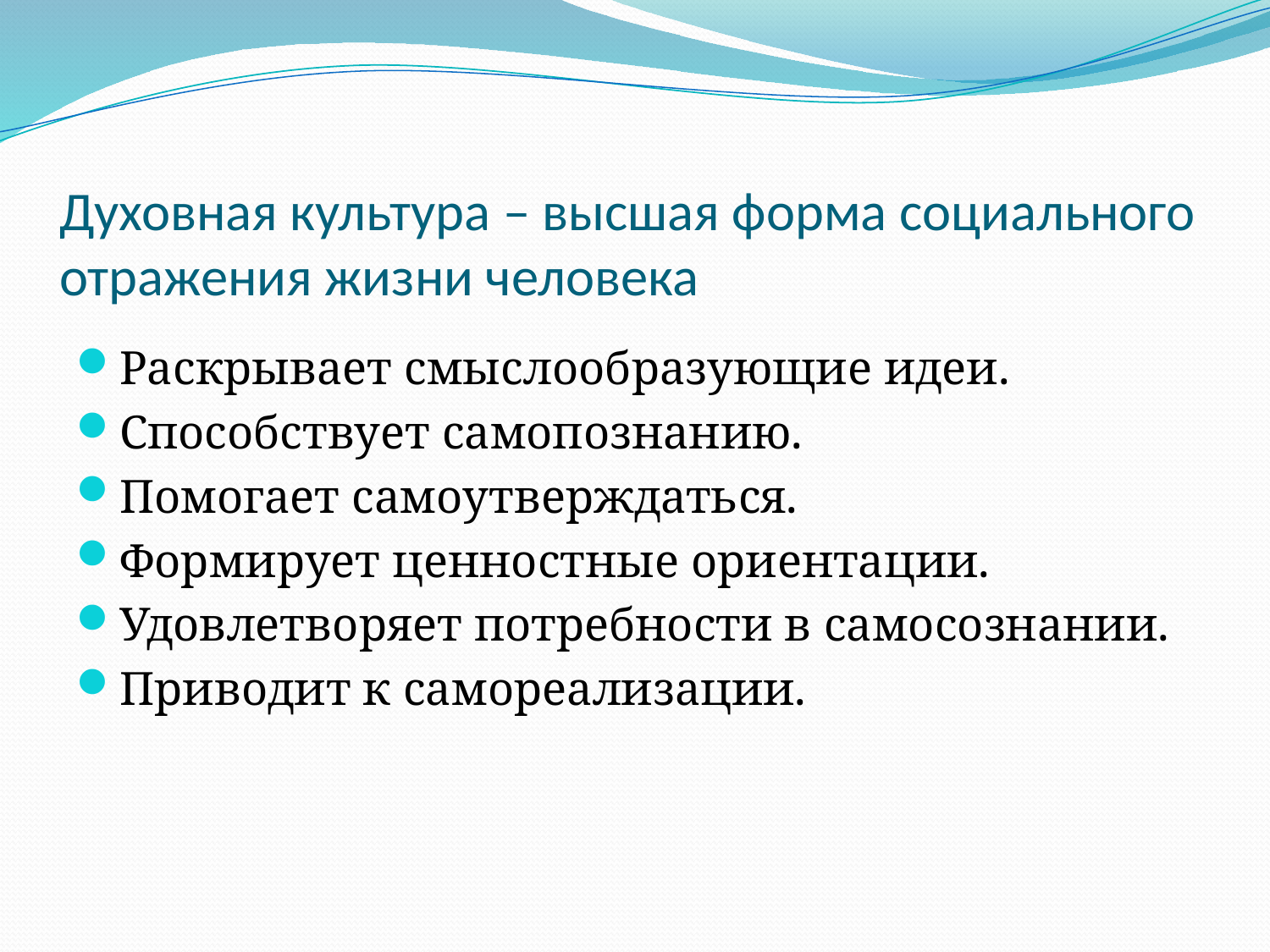

# Духовная культура – высшая форма социального отражения жизни человека

Раскрывает смыслообразующие идеи.
Способствует самопознанию.
Помогает самоутверждаться.
Формирует ценностные ориентации.
Удовлетворяет потребности в самосознании.
Приводит к самореализации.